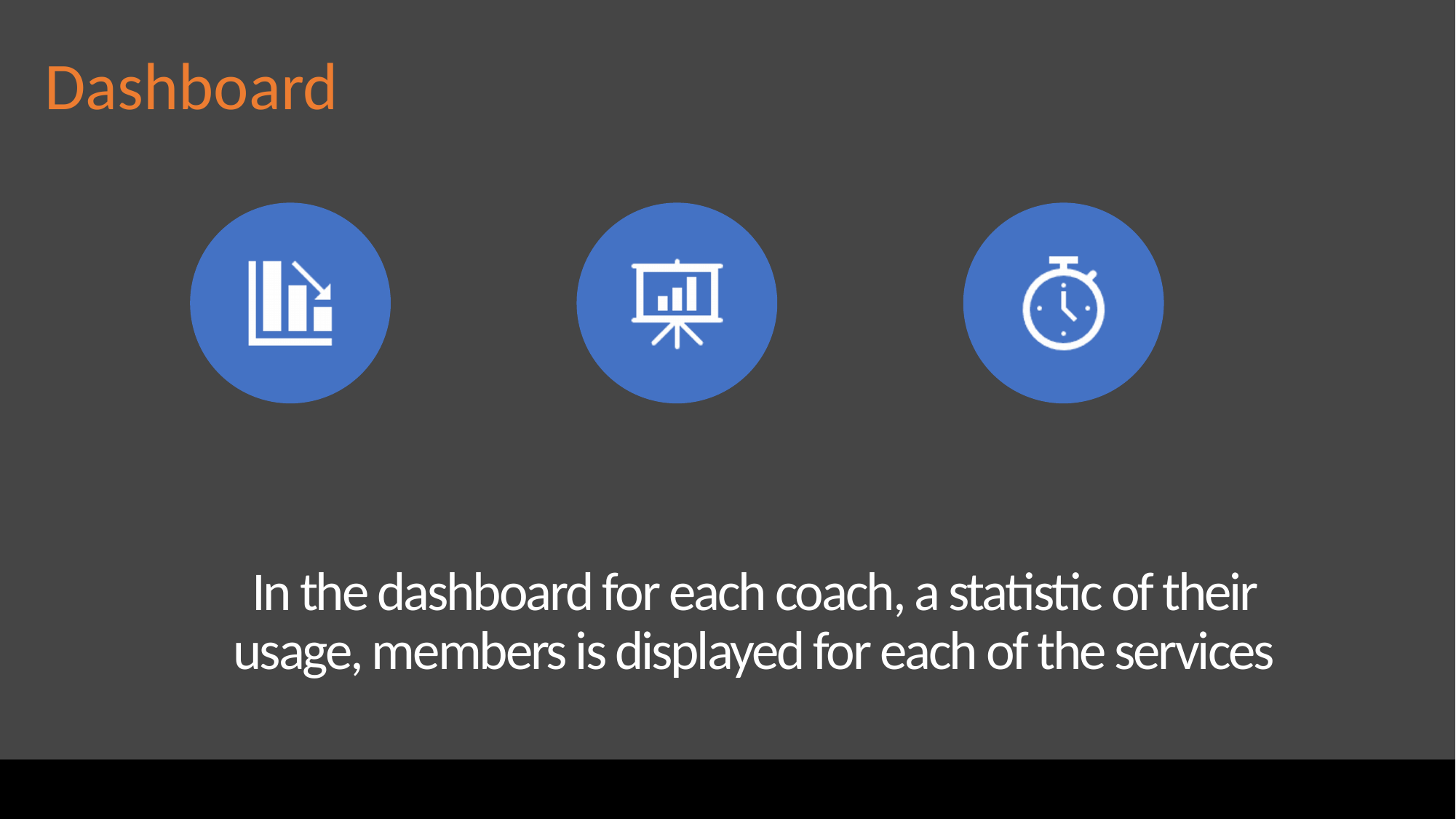

# Dashboard

In the dashboard for each coach, a statistic of their usage, members is displayed for each of the services